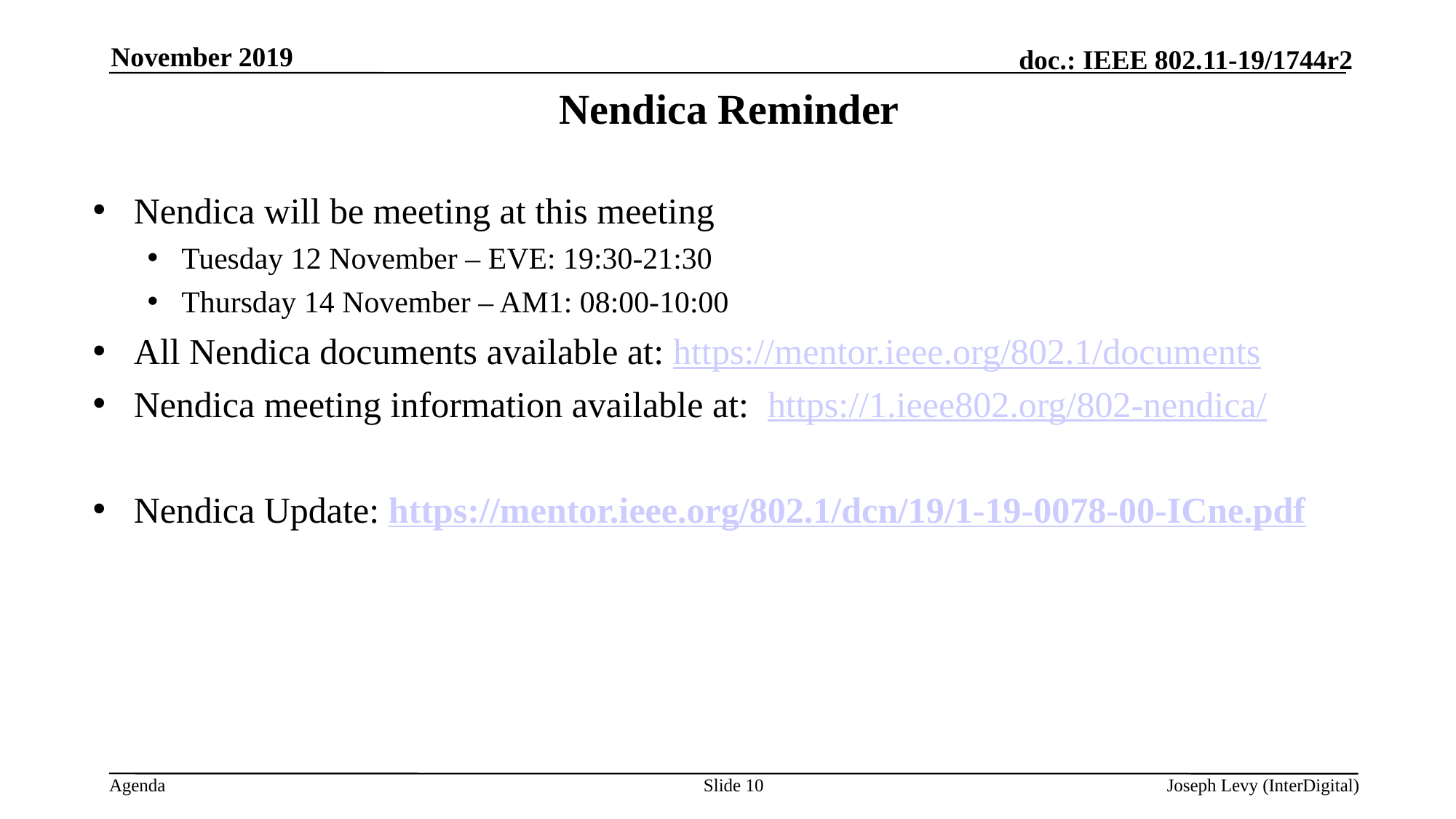

November 2019
# Nendica Reminder
Nendica will be meeting at this meeting
Tuesday 12 November – EVE: 19:30-21:30
Thursday 14 November – AM1: 08:00-10:00
All Nendica documents available at: https://mentor.ieee.org/802.1/documents
Nendica meeting information available at:  https://1.ieee802.org/802-nendica/

Nendica Update: https://mentor.ieee.org/802.1/dcn/19/1-19-0078-00-ICne.pdf

Slide 10
Joseph Levy (InterDigital)